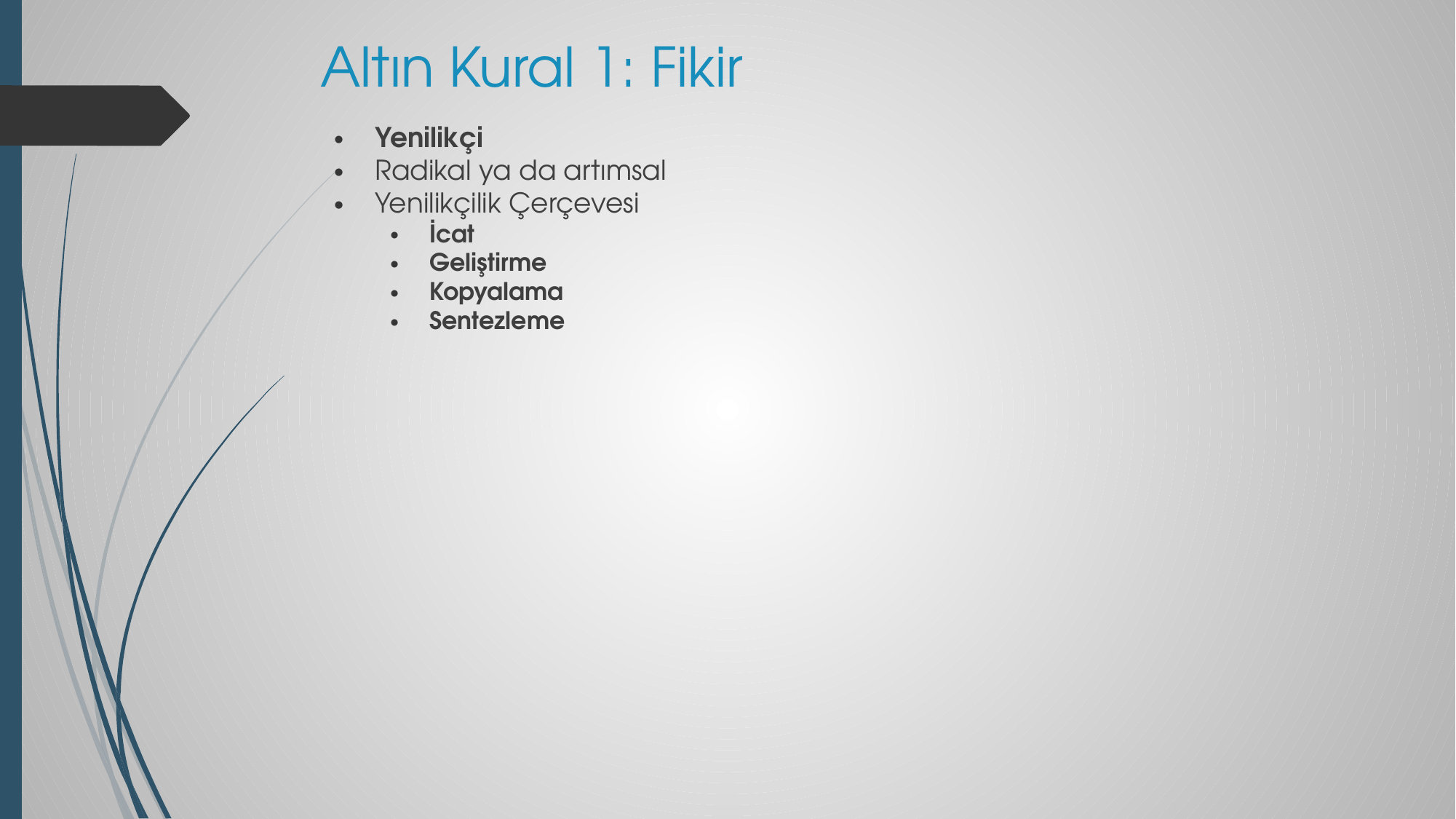

# Altın Kural 1: Fikir
Yenilikçi
Radikal ya da artımsal
Yenilikçilik Çerçevesi
İcat
Geliştirme
Kopyalama
Sentezleme